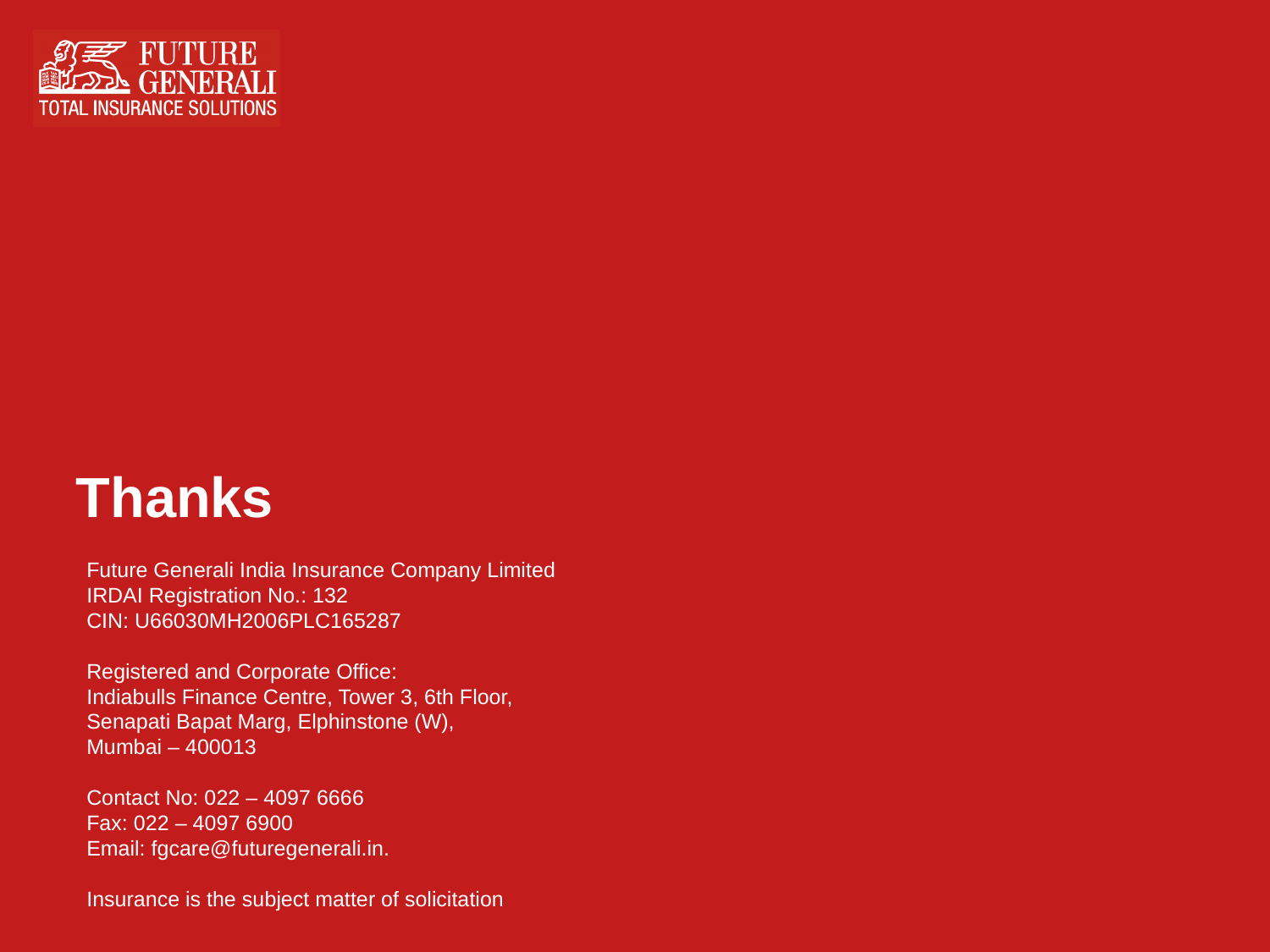

Future Generali India Insurance Company Limited
IRDAI Registration No.: 132
CIN: U66030MH2006PLC165287

Registered and Corporate Office:
Indiabulls Finance Centre, Tower 3, 6th Floor,
Senapati Bapat Marg, Elphinstone (W),
Mumbai – 400013

Contact No: 022 – 4097 6666
Fax: 022 – 4097 6900
Email: fgcare@futuregenerali.in.

Insurance is the subject matter of solicitation